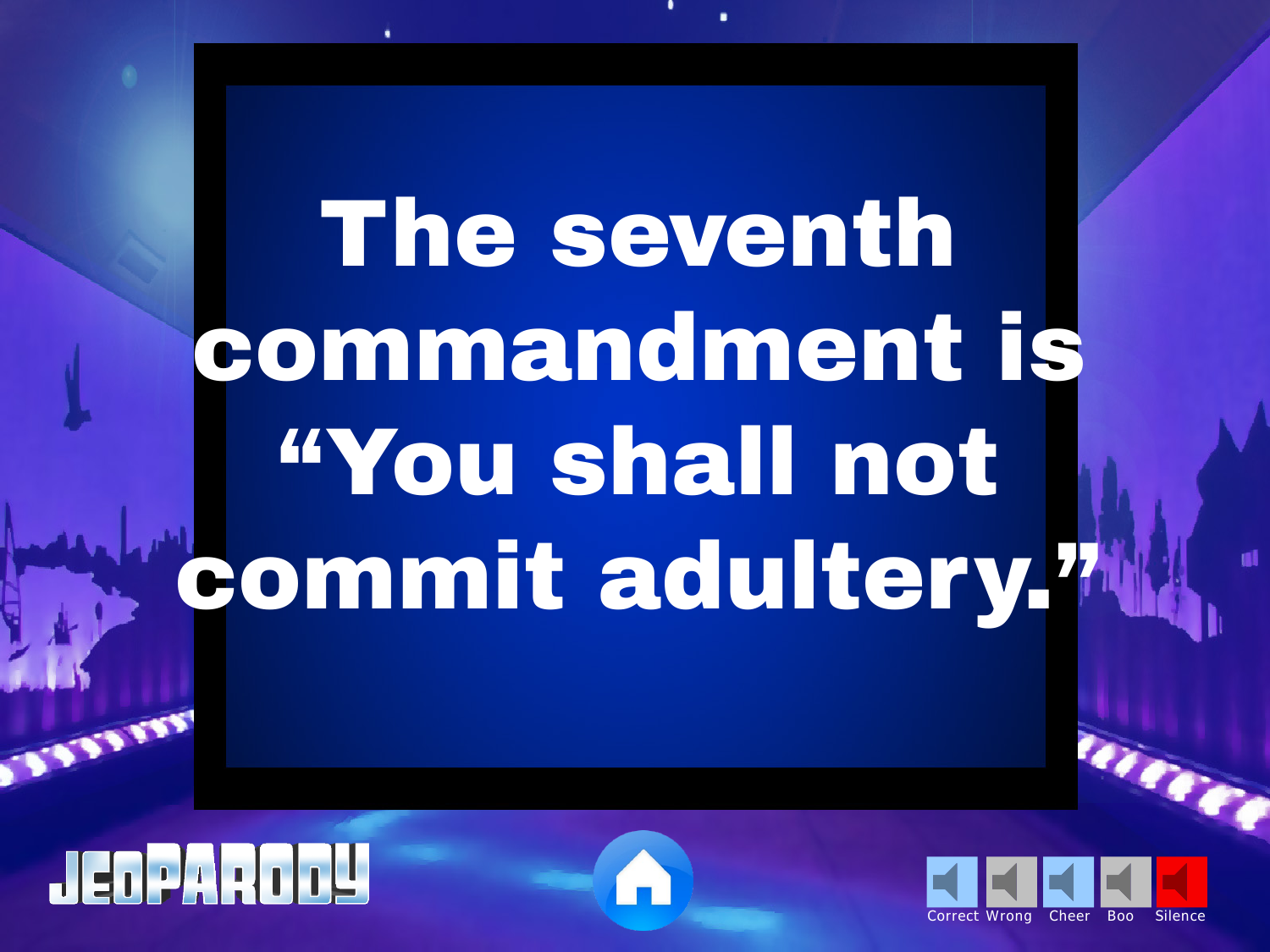

The seventh commandment is “You shall not commit adultery.”